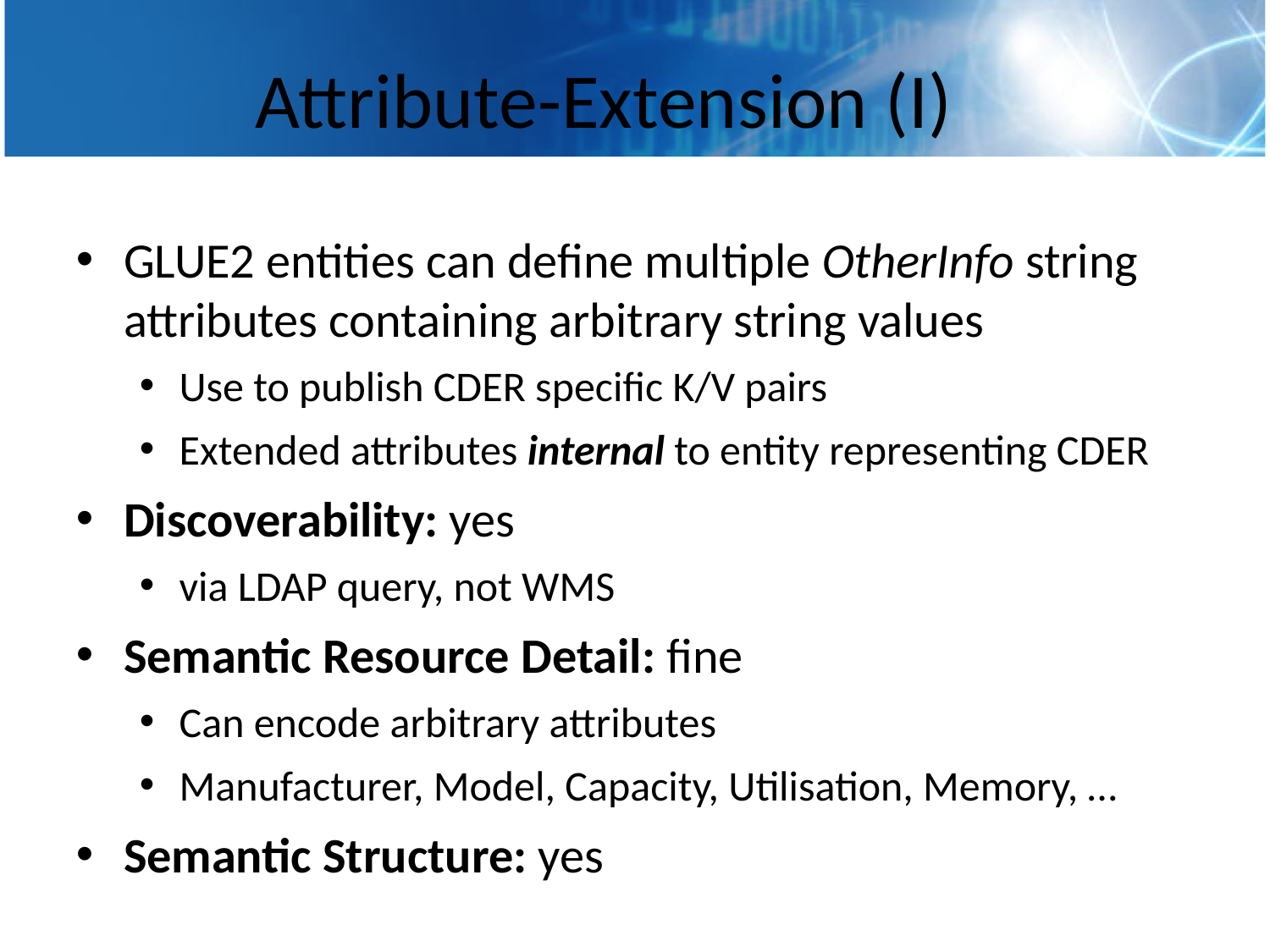

# Attribute-Extension (I)
GLUE2 entities can define multiple OtherInfo string attributes containing arbitrary string values
Use to publish CDER specific K/V pairs
Extended attributes internal to entity representing CDER
Discoverability: yes
via LDAP query, not WMS
Semantic Resource Detail: fine
Can encode arbitrary attributes
Manufacturer, Model, Capacity, Utilisation, Memory, …
Semantic Structure: yes